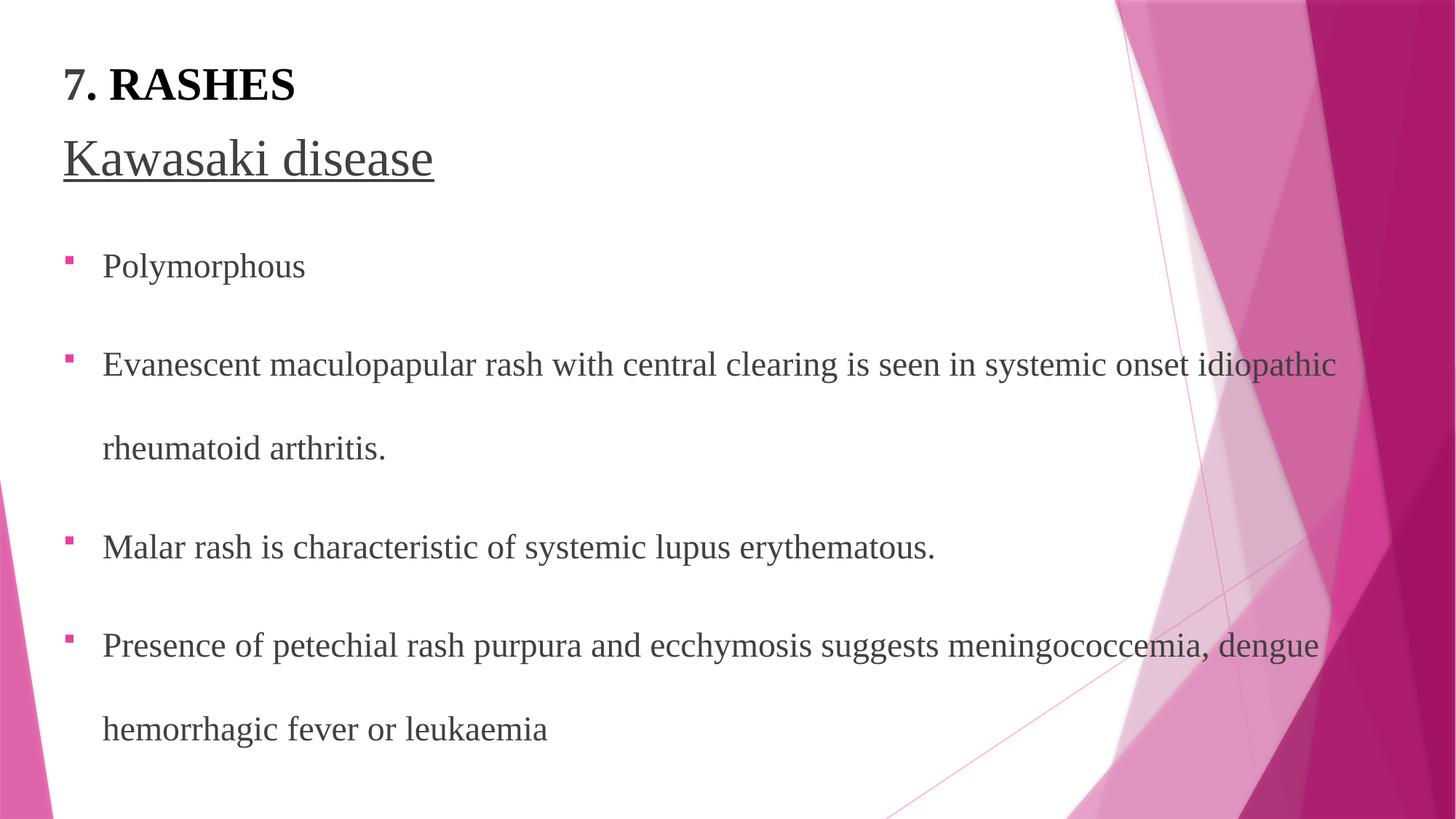

7. RASHES
Kawasaki disease
Polymorphous
Evanescent maculopapular rash with central clearing is seen in systemic onset idiopathic rheumatoid arthritis.
Malar rash is characteristic of systemic lupus erythematous.
Presence of petechial rash purpura and ecchymosis suggests meningococcemia, dengue hemorrhagic fever or leukaemia